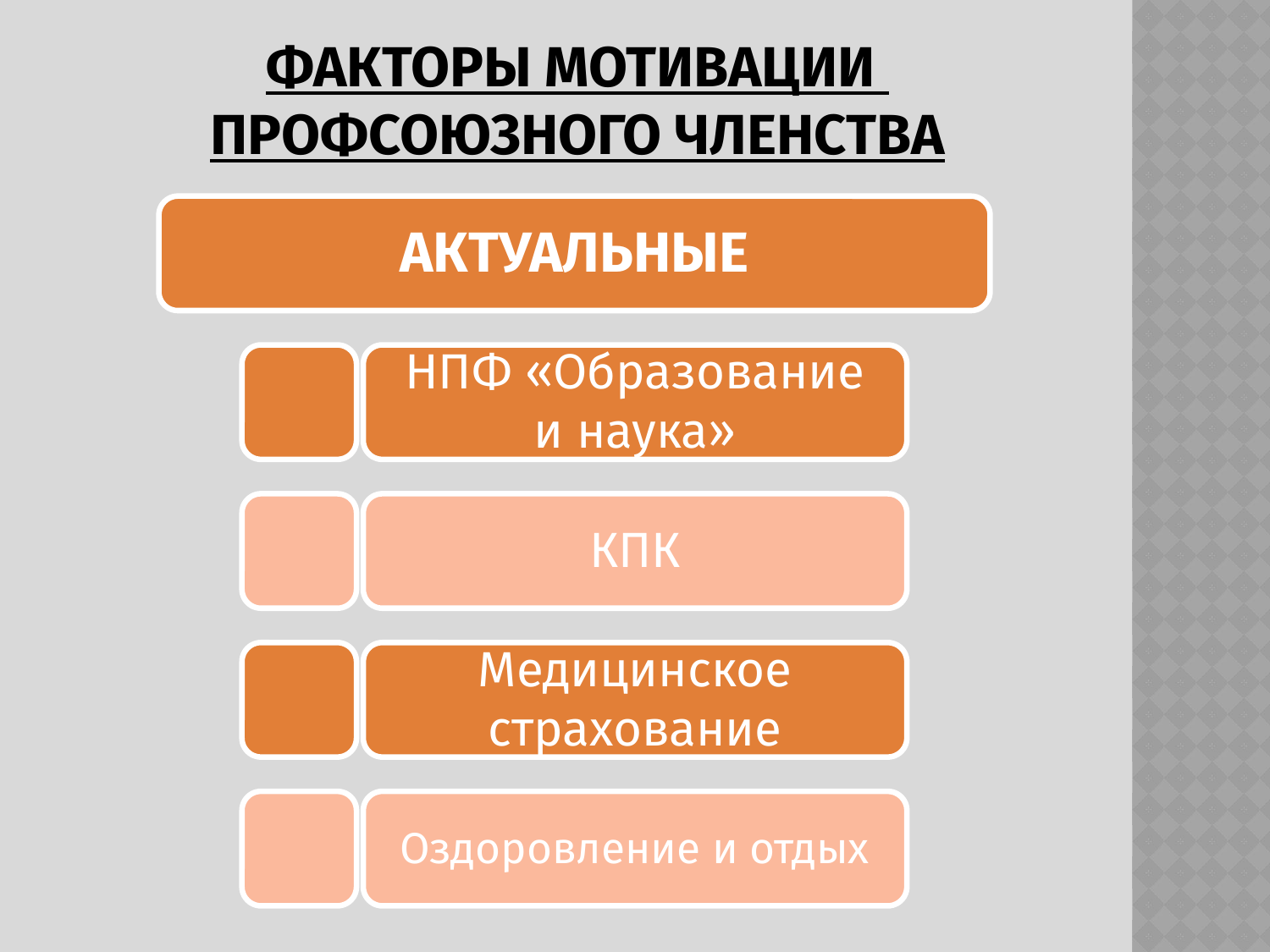

ФАКТОРЫ МОТИВАЦИИ
ПРОФСОЮЗНОГО ЧЛЕНСТВА
НПФ «Образование и наука»
КПК
Медицинское страхование
АКТУАЛЬНЫЕ
Оздоровление и отдых